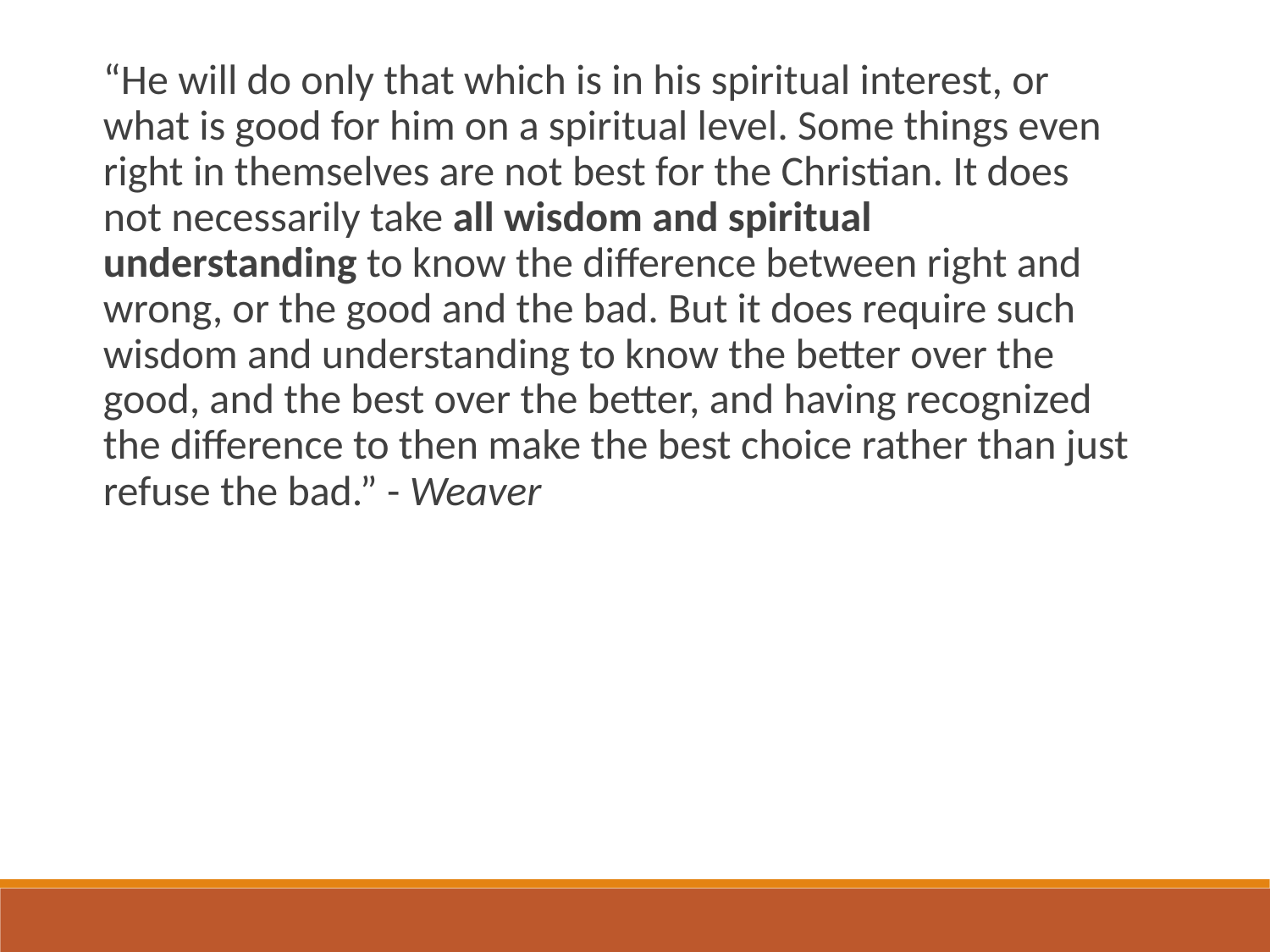

“He will do only that which is in his spiritual interest, or what is good for him on a spiritual level. Some things even right in themselves are not best for the Christian. It does not necessarily take all wisdom and spiritual understanding to know the difference between right and wrong, or the good and the bad. But it does require such wisdom and understanding to know the better over the good, and the best over the better, and having recognized the difference to then make the best choice rather than just refuse the bad.” - Weaver

#